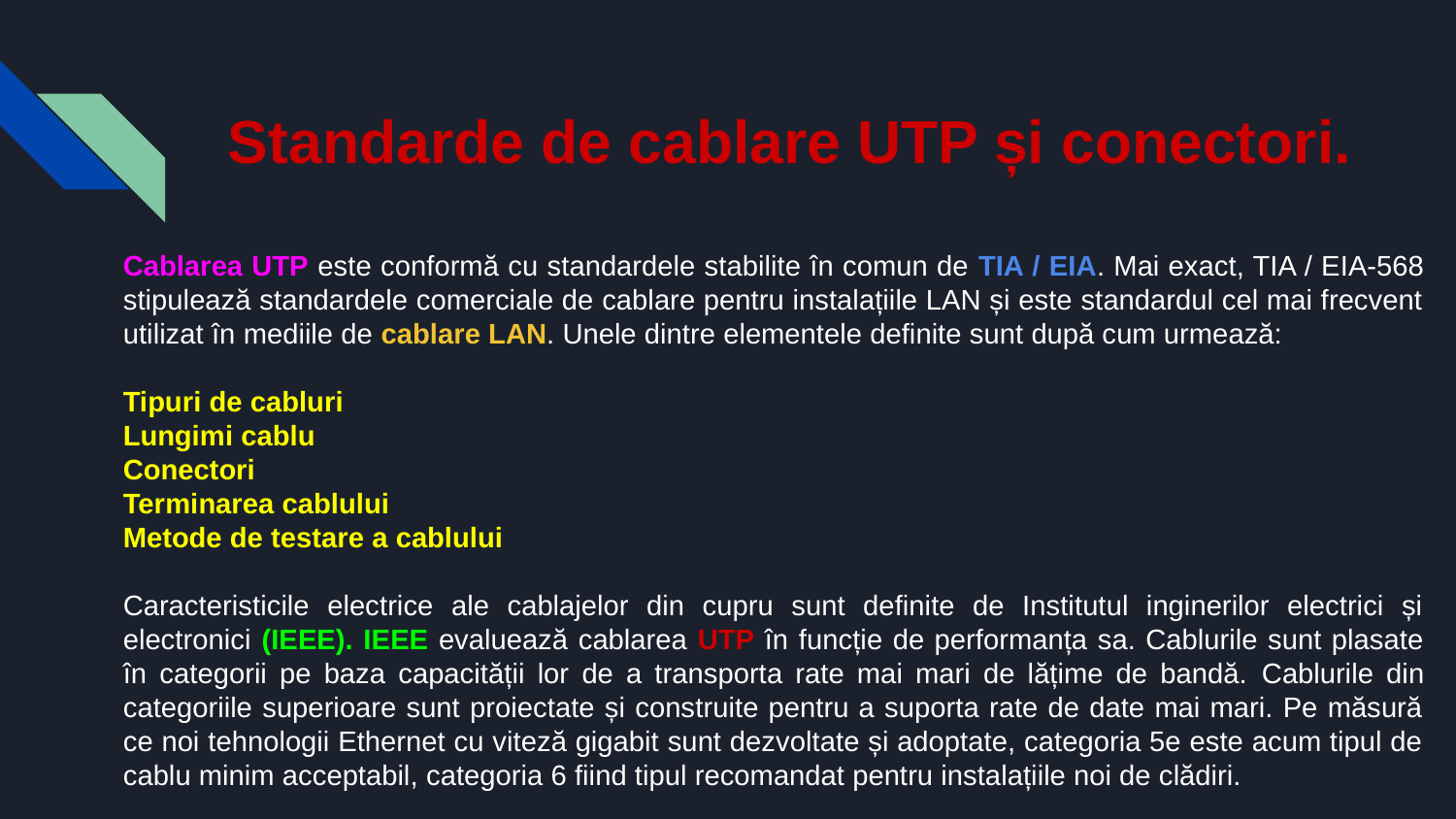

# Standarde de cablare UTP și conectori.
Cablarea UTP este conformă cu standardele stabilite în comun de TIA / EIA. Mai exact, TIA / EIA-568 stipulează standardele comerciale de cablare pentru instalațiile LAN și este standardul cel mai frecvent utilizat în mediile de cablare LAN. Unele dintre elementele definite sunt după cum urmează:

Tipuri de cabluri
Lungimi cablu
Conectori
Terminarea cablului
Metode de testare a cablului

Caracteristicile electrice ale cablajelor din cupru sunt definite de Institutul inginerilor electrici și electronici (IEEE). IEEE evaluează cablarea UTP în funcție de performanța sa. Cablurile sunt plasate în categorii pe baza capacității lor de a transporta rate mai mari de lățime de bandă. Cablurile din categoriile superioare sunt proiectate și construite pentru a suporta rate de date mai mari. Pe măsură ce noi tehnologii Ethernet cu viteză gigabit sunt dezvoltate și adoptate, categoria 5e este acum tipul de cablu minim acceptabil, categoria 6 fiind tipul recomandat pentru instalațiile noi de clădiri.